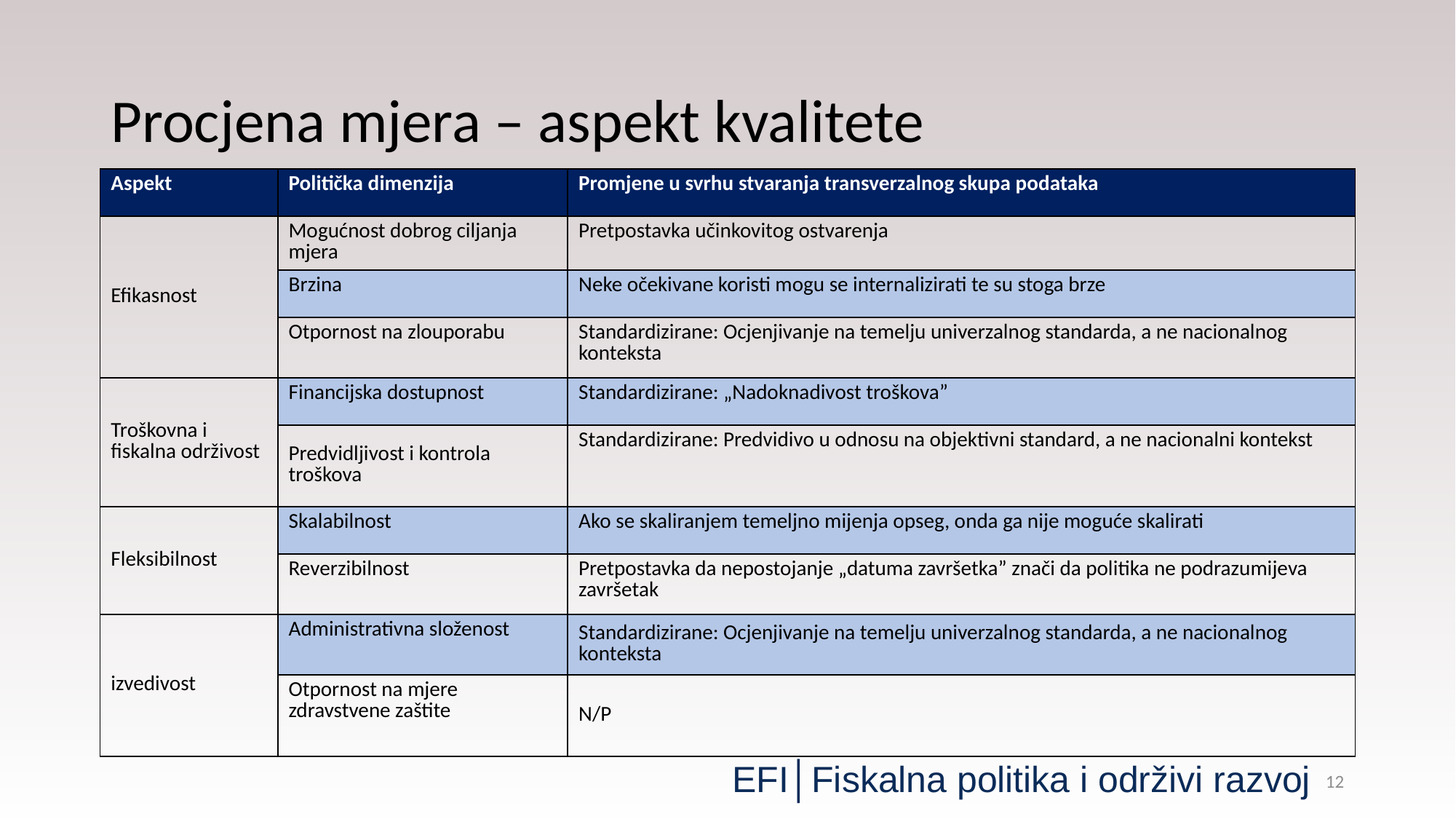

# Procjena mjera – aspekt kvalitete
| Aspekt | Politička dimenzija | Promjene u svrhu stvaranja transverzalnog skupa podataka |
| --- | --- | --- |
| Efikasnost | Mogućnost dobrog ciljanja mjera | Pretpostavka učinkovitog ostvarenja |
|  | Brzina | Neke očekivane koristi mogu se internalizirati te su stoga brze |
|  | Otpornost na zlouporabu | Standardizirane: Ocjenjivanje na temelju univerzalnog standarda, a ne nacionalnog konteksta |
| Troškovna i fiskalna održivost | Financijska dostupnost | Standardizirane: „Nadoknadivost troškova” |
|  | Predvidljivost i kontrola troškova | Standardizirane: Predvidivo u odnosu na objektivni standard, a ne nacionalni kontekst |
| Fleksibilnost | Skalabilnost | Ako se skaliranjem temeljno mijenja opseg, onda ga nije moguće skalirati |
|  | Reverzibilnost | Pretpostavka da nepostojanje „datuma završetka” znači da politika ne podrazumijeva završetak |
| izvedivost | Administrativna složenost | Standardizirane: Ocjenjivanje na temelju univerzalnog standarda, a ne nacionalnog konteksta |
|  | Otpornost na mjere zdravstvene zaštite | N/P |

12
EFI│Fiskalna politika i održivi razvoj